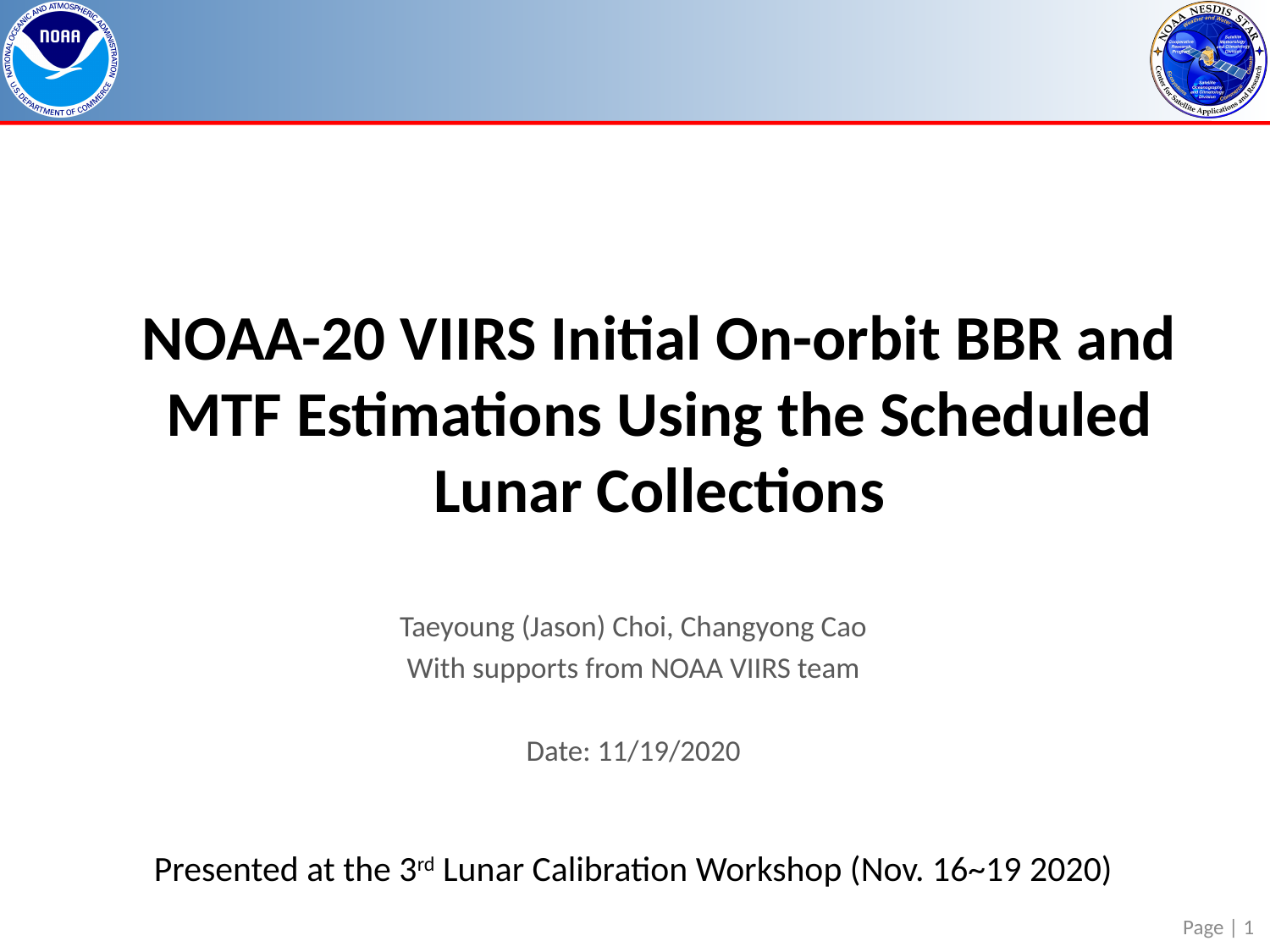

NOAA-20 VIIRS Initial On-orbit BBR and MTF Estimations Using the Scheduled Lunar Collections
Taeyoung (Jason) Choi, Changyong Cao
With supports from NOAA VIIRS team

Date: 11/19/2020
Presented at the 3rd Lunar Calibration Workshop (Nov. 16~19 2020)
Page | 1